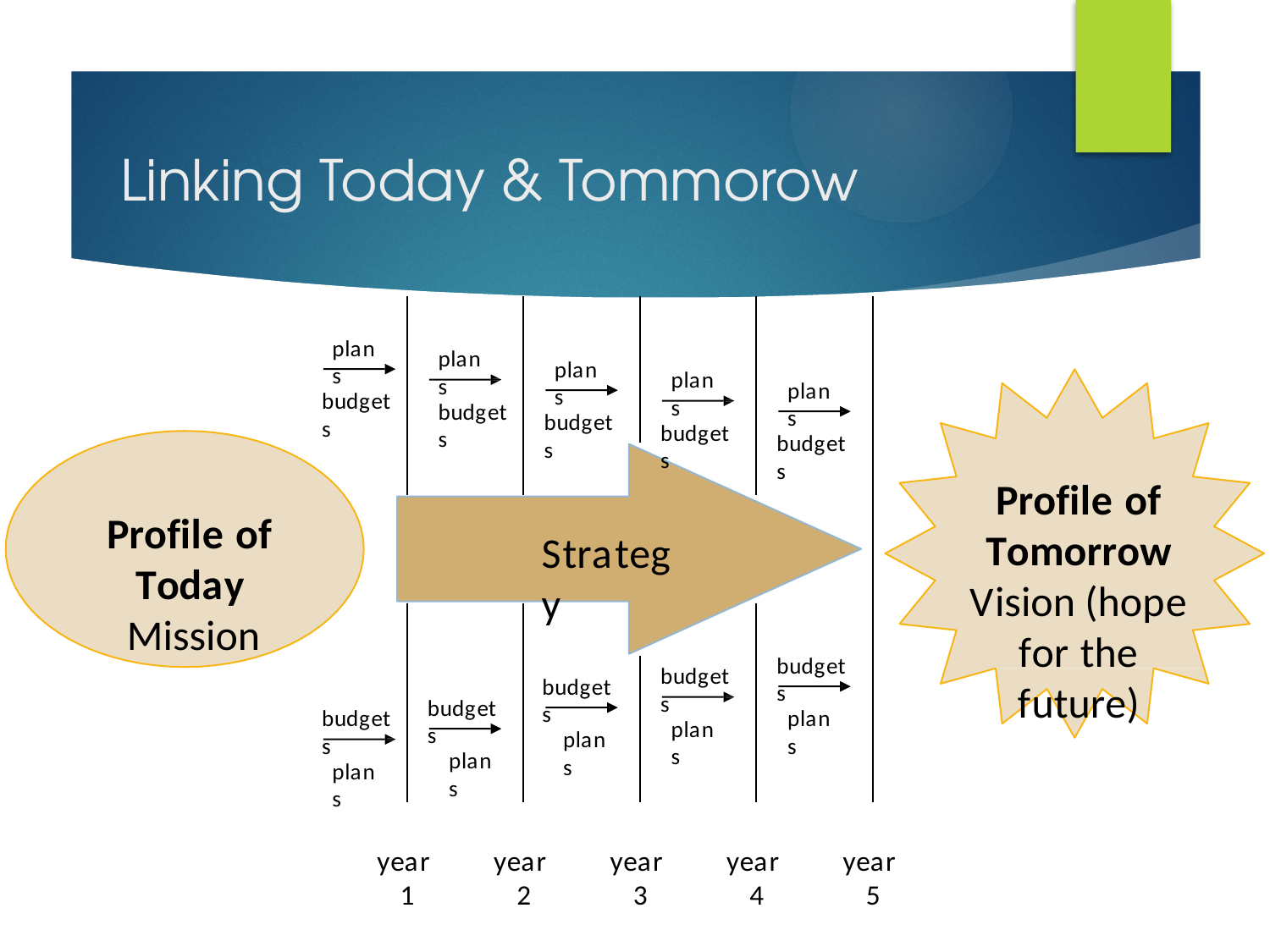

# Linking Today & Tommorow

plans
plans
plans

plans

plans

budgets

budgets

budgets
budgets
budgets

Profile of Tomorrow Vision (hope for the future)
Profile of Today
Mission
Strategy

budgets

budgets
budgets

budgets

budgets
plans
plans

plans

plans
plans
year 1
year 2
year 3
year 4
year 5